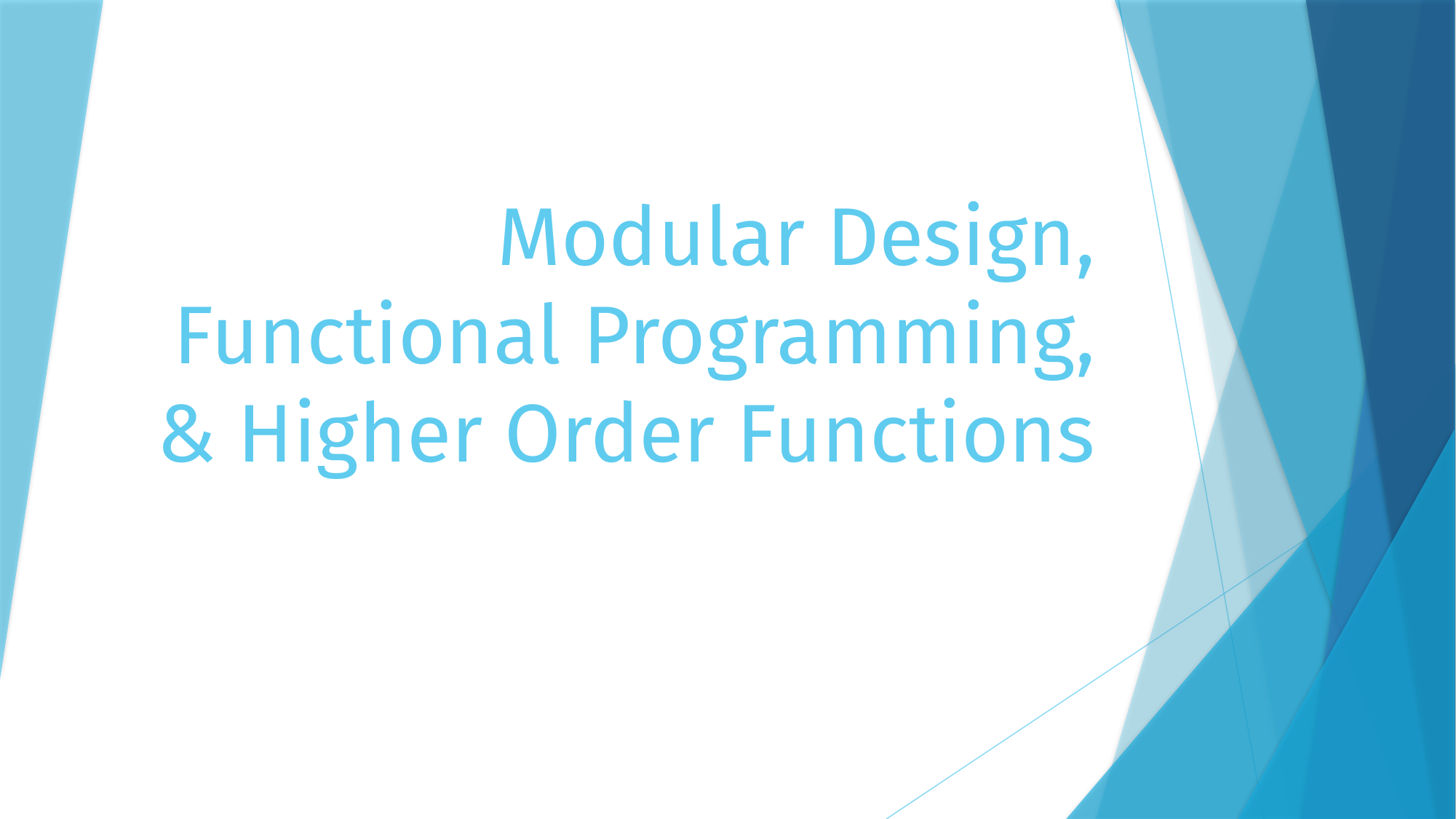

# Modular Design, Functional Programming, & Higher Order Functions